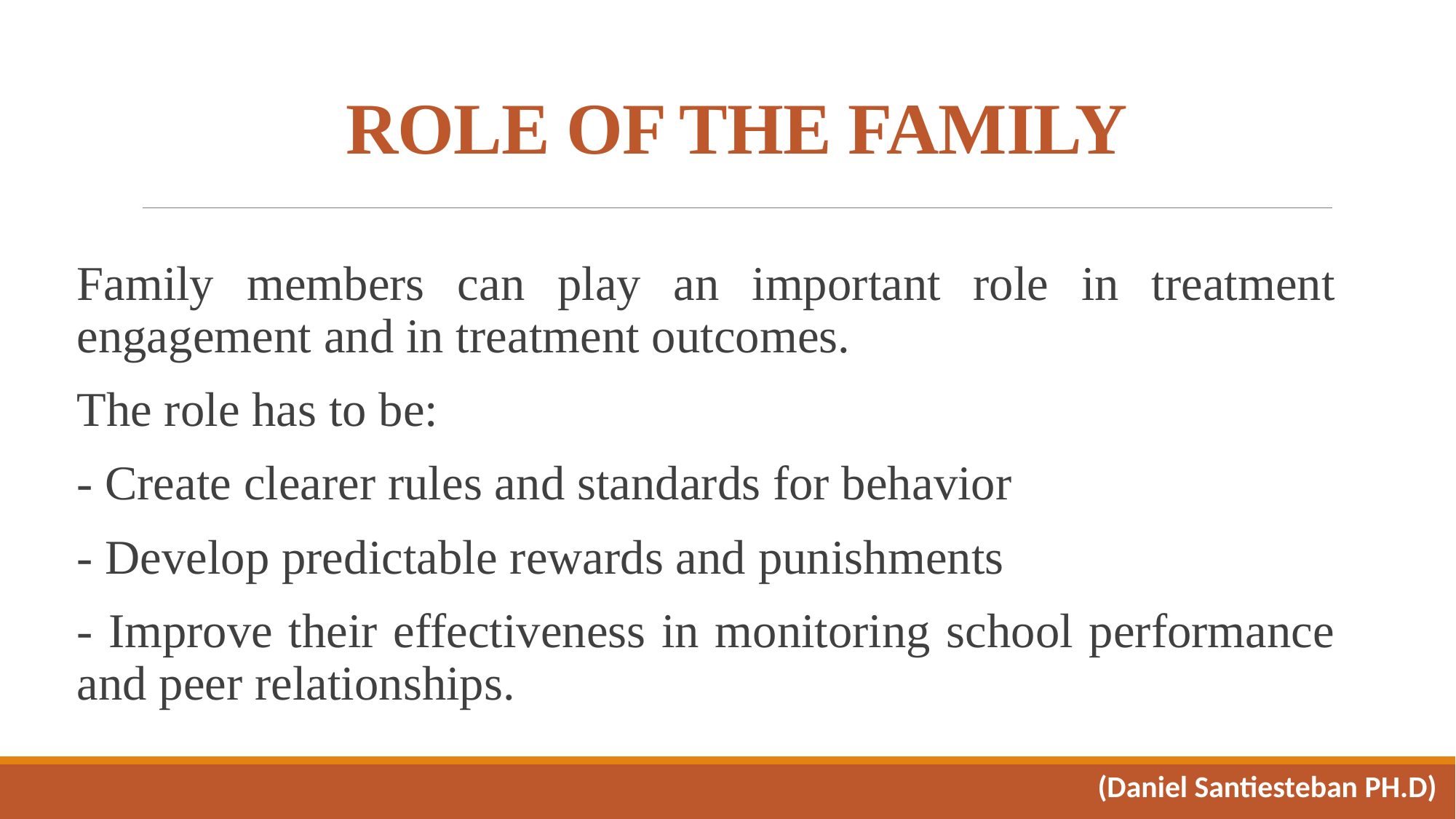

# ROLE OF THE FAMILY
Family members can play an important role in treatment engagement and in treatment outcomes.
The role has to be:
- Create clearer rules and standards for behavior
- Develop predictable rewards and punishments
- Improve their effectiveness in monitoring school performance and peer relationships.

(Daniel Santiesteban PH.D)